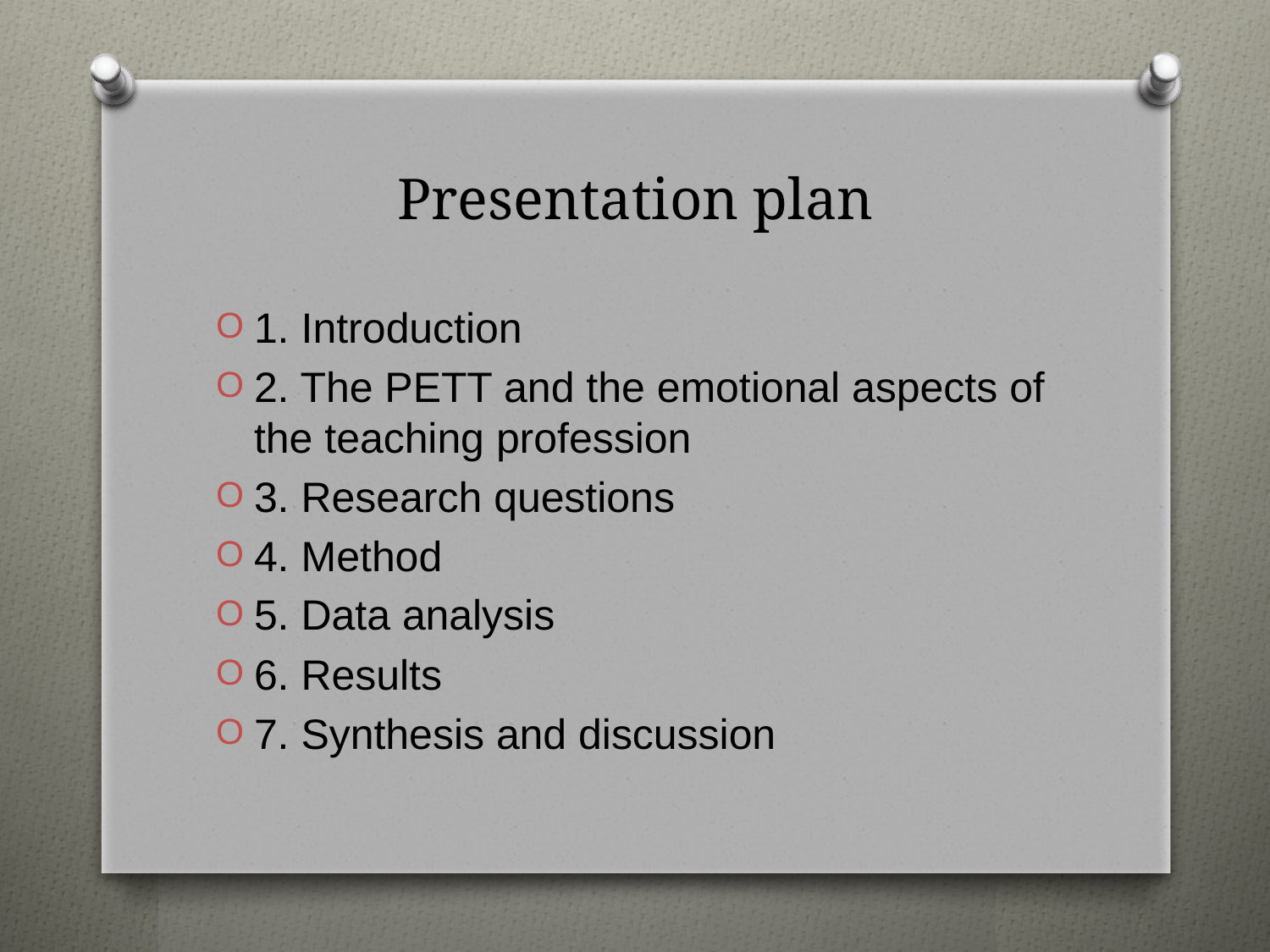

# Presentation plan
1. Introduction
2. The PETT and the emotional aspects of the teaching profession
3. Research questions
4. Method
5. Data analysis
6. Results
7. Synthesis and discussion